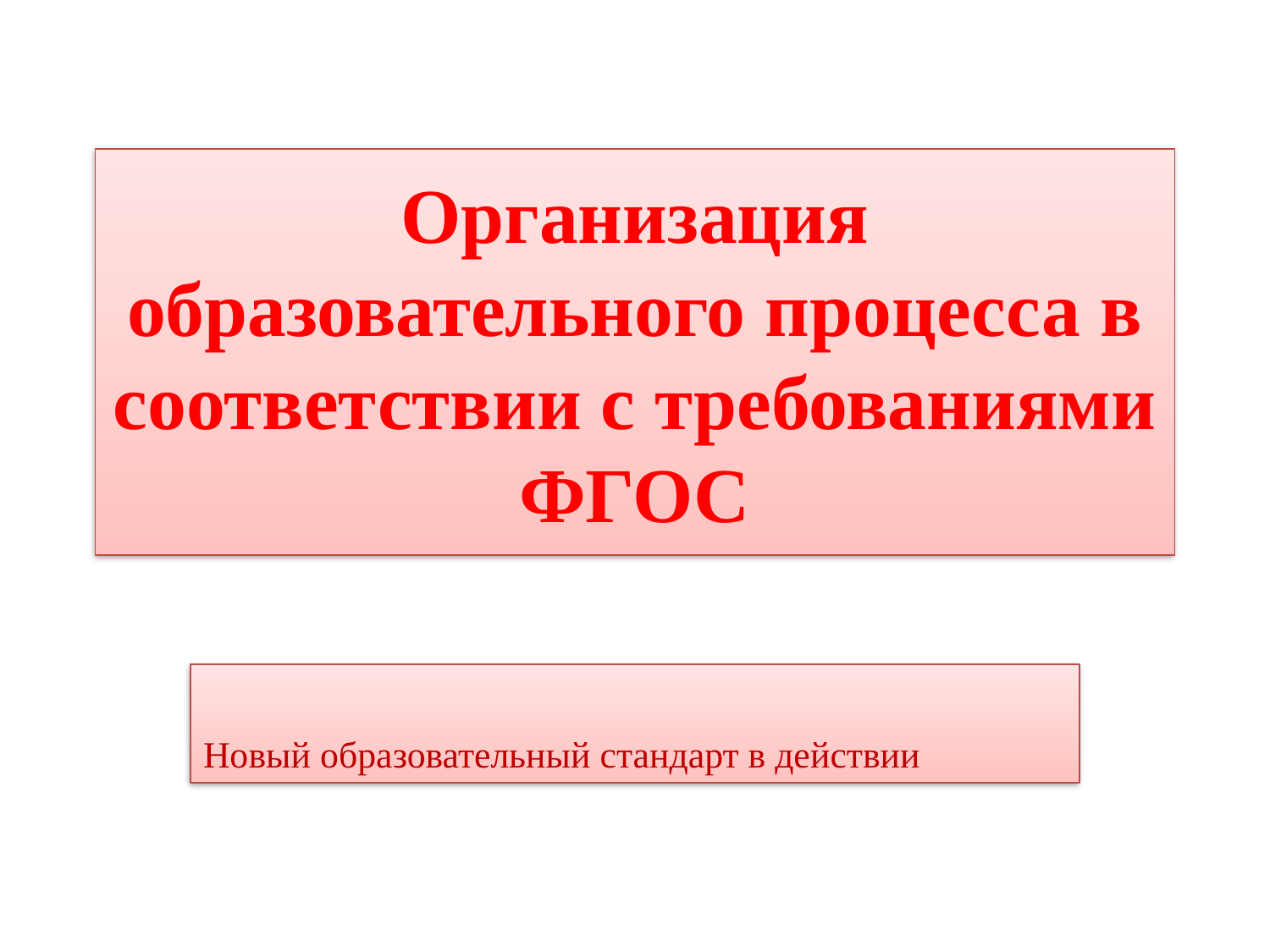

# Организация образовательного процесса в соответствии с требованиями ФГОС

Новый образовательный стандарт в действии